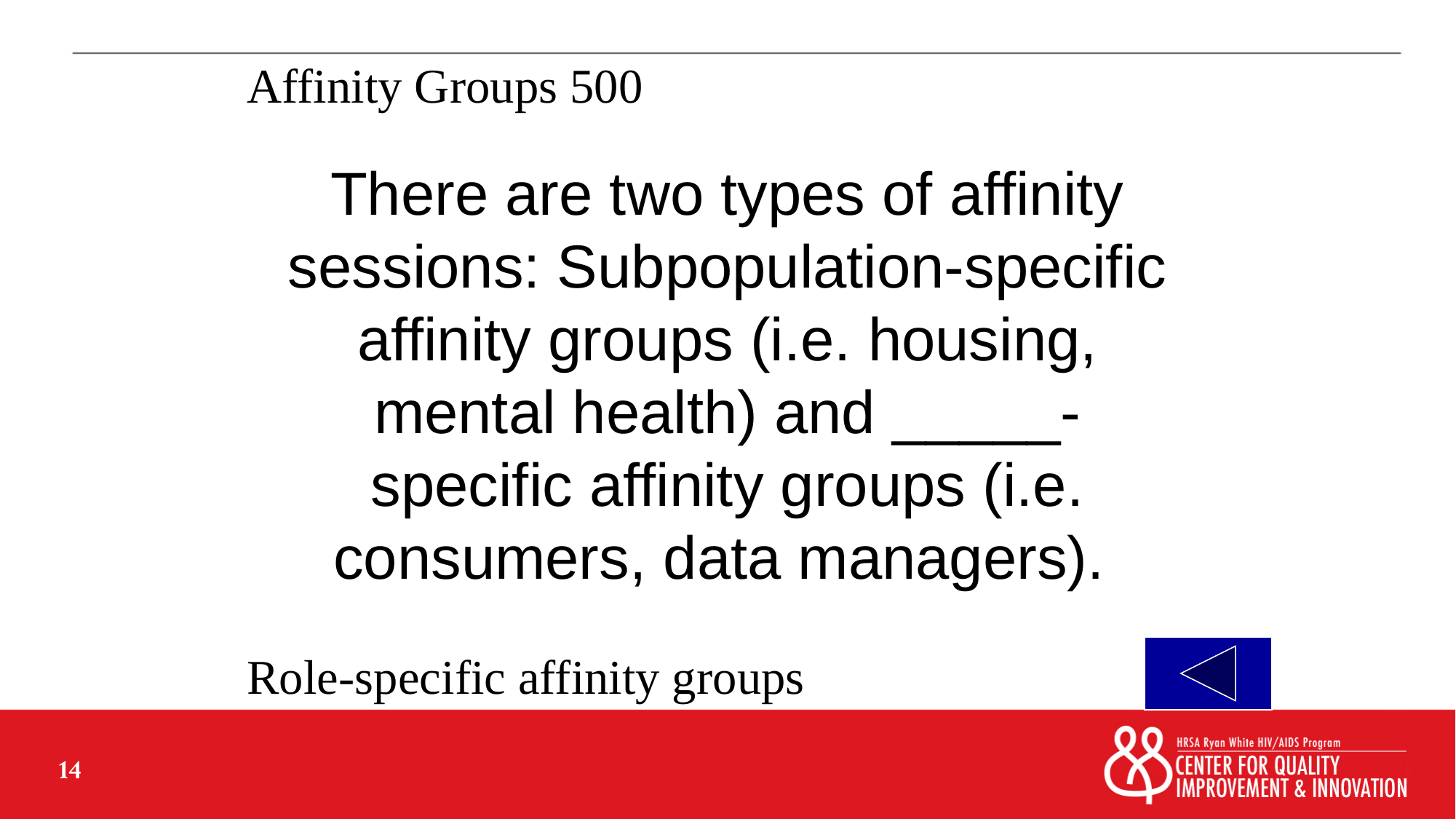

Affinity Groups 500
# There are two types of affinity sessions: Subpopulation-specific affinity groups (i.e. housing, mental health) and _____-specific affinity groups (i.e. consumers, data managers).

Role-specific affinity groups